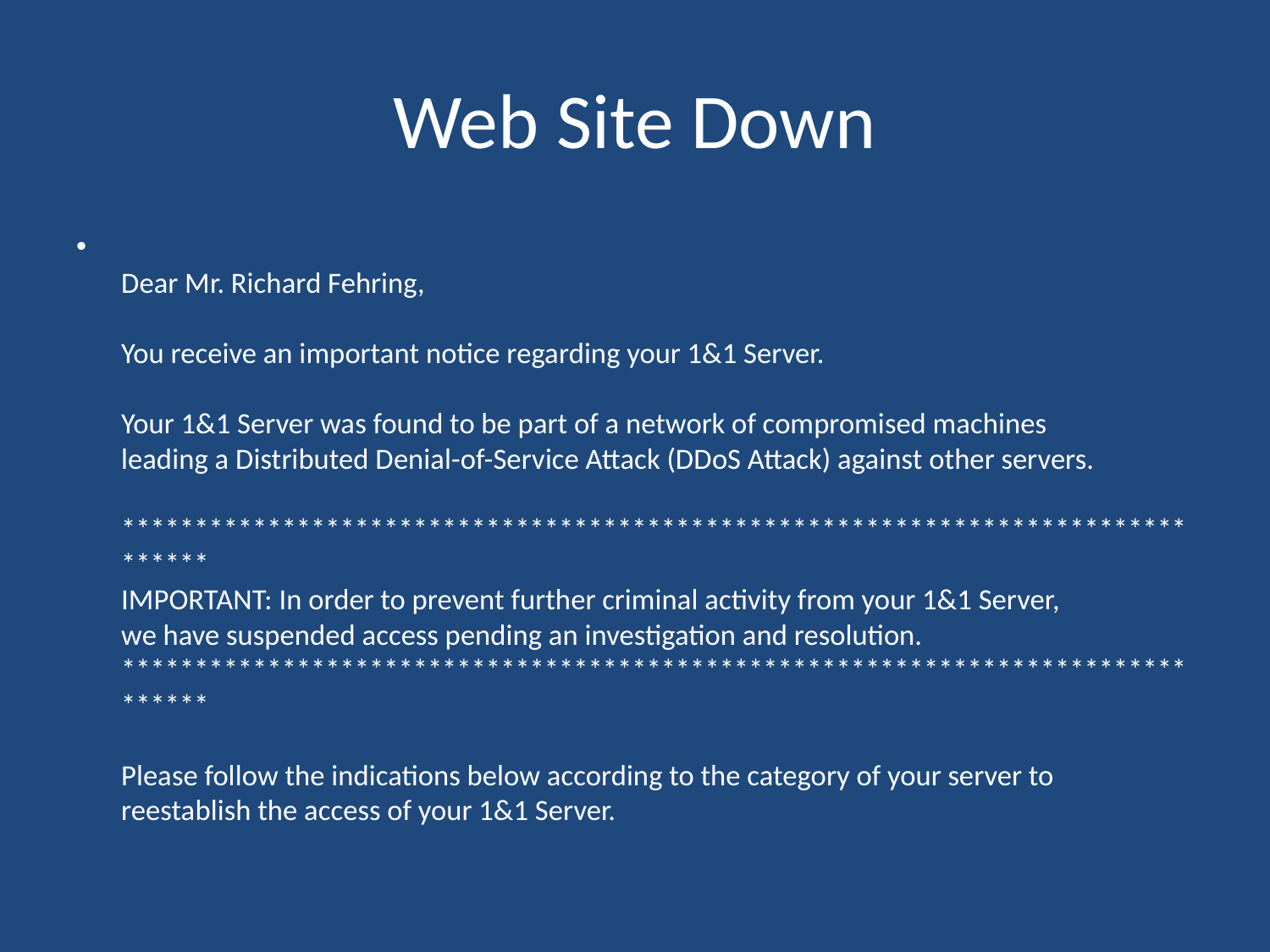

# Web Site Down
Dear Mr. Richard Fehring,
You receive an important notice regarding your 1&1 Server.
Your 1&1 Server was found to be part of a network of compromised machines
leading a Distributed Denial-of-Service Attack (DDoS Attack) against other servers.
*******************************************************************************
IMPORTANT: In order to prevent further criminal activity from your 1&1 Server,
we have suspended access pending an investigation and resolution.
*******************************************************************************
Please follow the indications below according to the category of your server to
reestablish the access of your 1&1 Server.